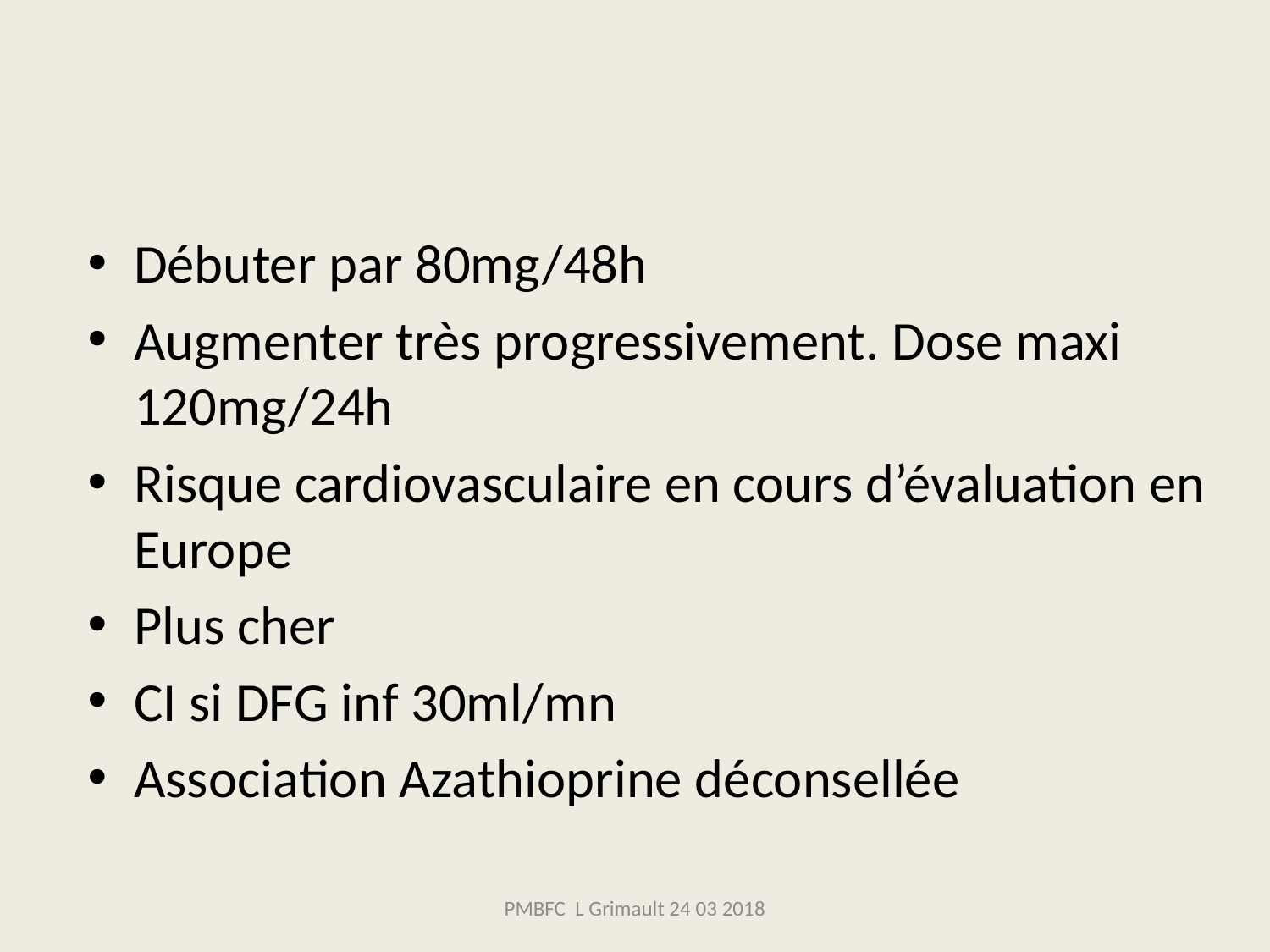

Débuter par 80mg/48h
Augmenter très progressivement. Dose maxi 120mg/24h
Risque cardiovasculaire en cours d’évaluation en Europe
Plus cher
CI si DFG inf 30ml/mn
Association Azathioprine déconsellée

PMBFC  L Grimault 24 03 2018